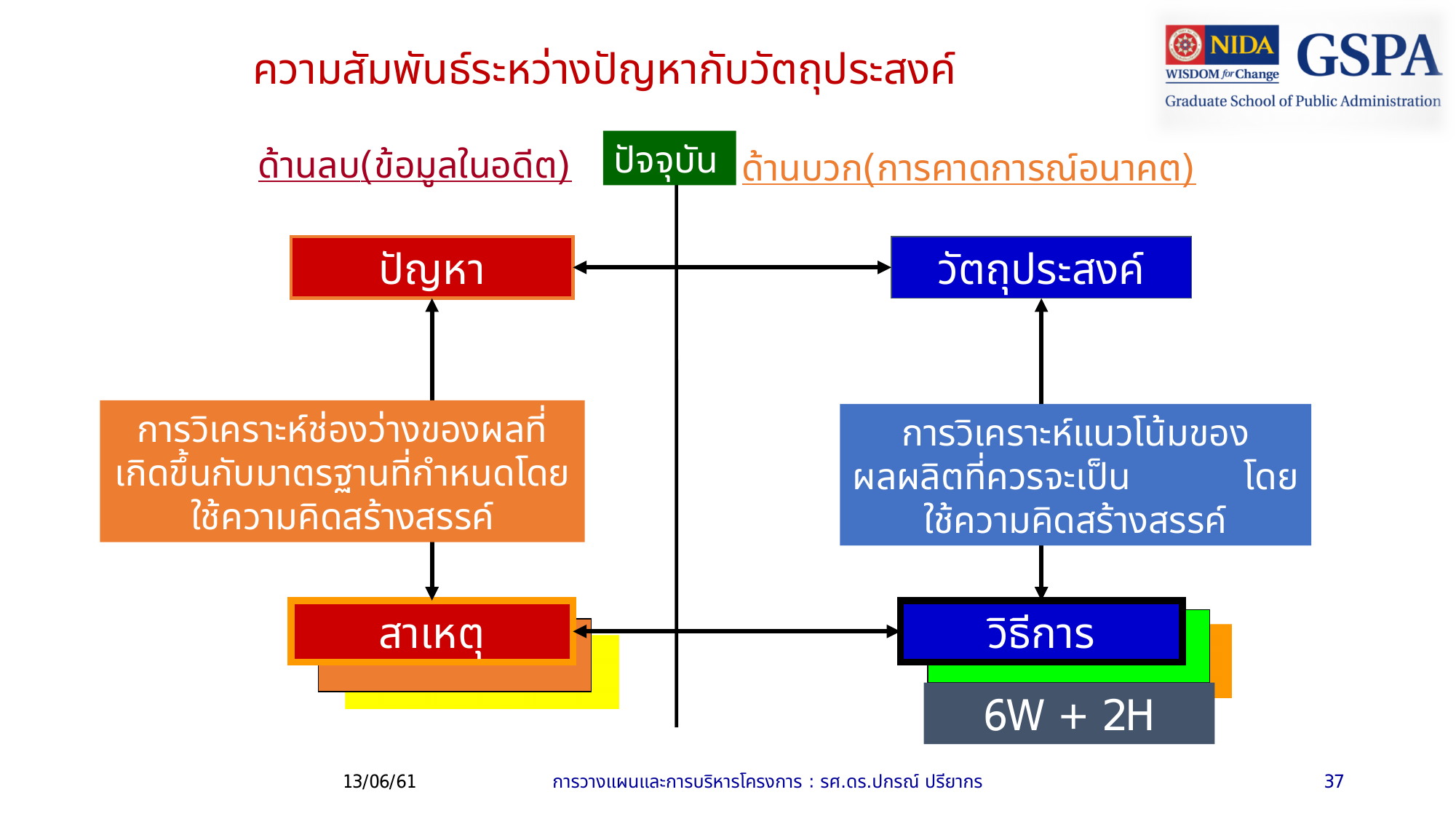

ความสัมพันธ์ระหว่างปัญหากับวัตถุประสงค์
ปัจจุบัน
ด้านลบ(ข้อมูลในอดีต)
ด้านบวก(การคาดการณ์อนาคต)

วัตถุประสงค์
ปัญหา
การวิเคราะห์ช่องว่างของผลที่เกิดขึ้นกับมาตรฐานที่กำหนดโดยใช้ความคิดสร้างสรรค์
การวิเคราะห์แนวโน้มของผลผลิตที่ควรจะเป็น          โดยใช้ความคิดสร้างสรรค์
สาเหตุ
วิธีการ

6W + 2H
13/06/61
การวางแผนและการบริหารโครงการ : รศ.ดร.ปกรณ์ ปรียากร
37